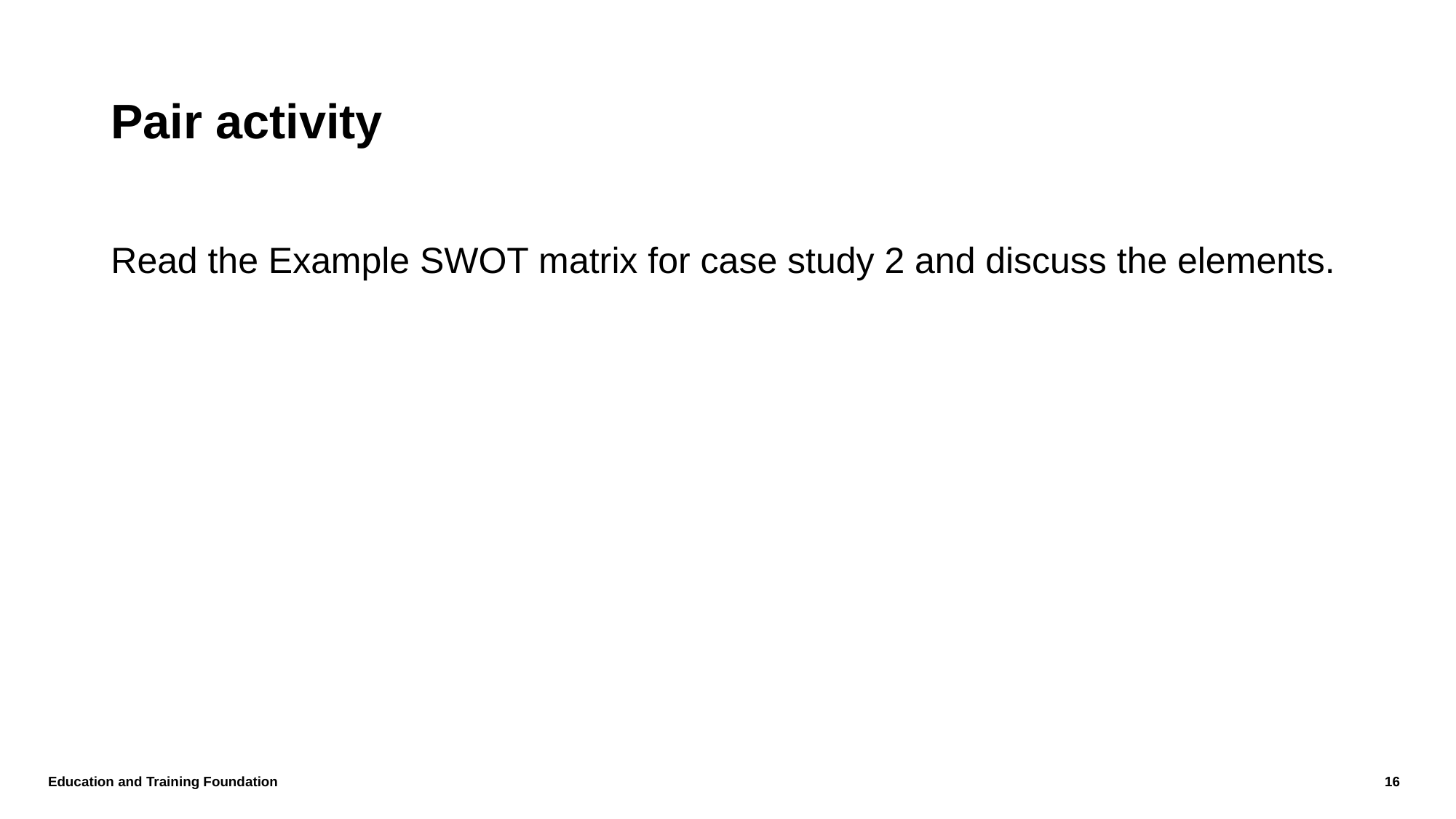

# Pair activity
Read the Example SWOT matrix for case study 2 and discuss the elements.